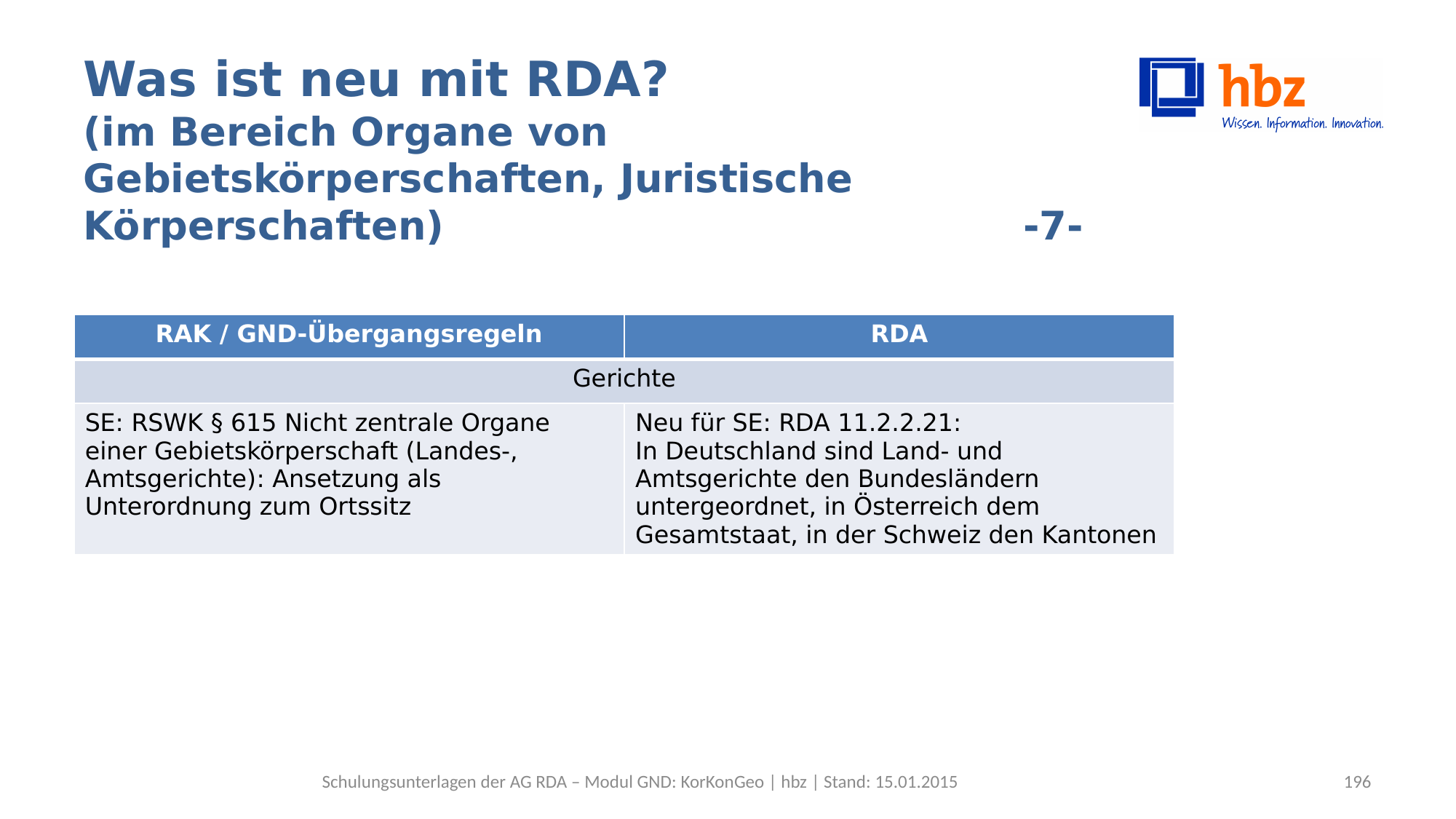

# Was ist neu mit RDA? (im Bereich Organe von Gebietskörperschaften, Juristische Körperschaften)                                          -7-
| RAK / GND-Übergangsregeln | RDA |
| --- | --- |
| Gerichte |  |
| SE: RSWK § 615 Nicht zentrale Organe einer Gebietskörperschaft (Landes-, Amtsgerichte): Ansetzung als Unterordnung zum Ortssitz | Neu für SE: RDA 11.2.2.21: In Deutschland sind Land- und Amtsgerichte den Bundesländern untergeordnet, in Österreich dem Gesamtstaat, in der Schweiz den Kantonen |
Schulungsunterlagen der AG RDA – Modul GND: KorKonGeo | hbz | Stand: 15.01.2015
196